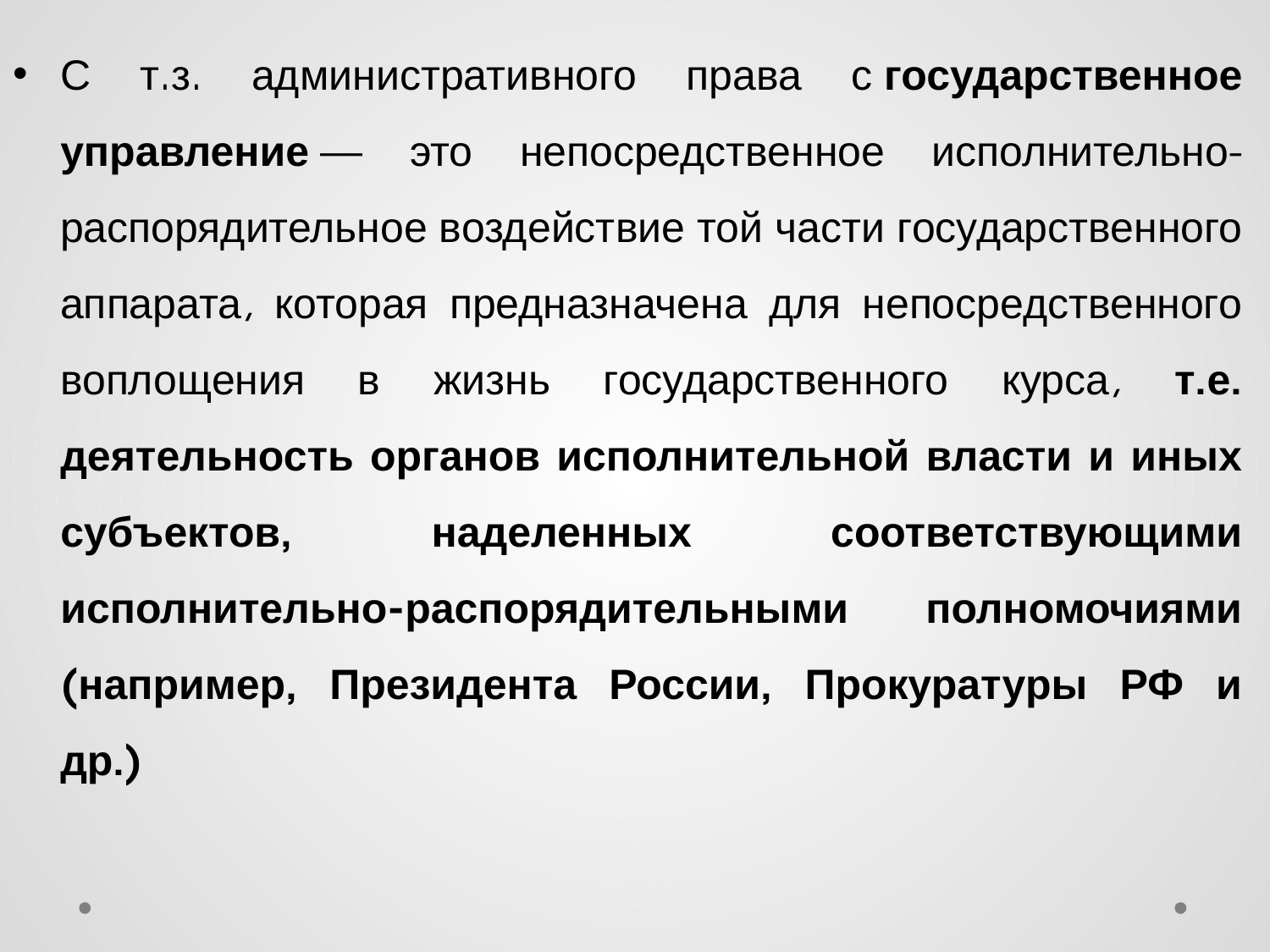

С т.з. административного права с государственное управление — это непосредственное исполнительно-распорядительное воздействие той части государственного аппарата, которая предназначена для непосредственного воплощения в жизнь государственного курса, т.е. деятельность органов исполнительной власти и иных субъектов, наделенных соответствующими исполнительно-распорядительными полномочиями (например, Президента России, Прокуратуры РФ и др.)